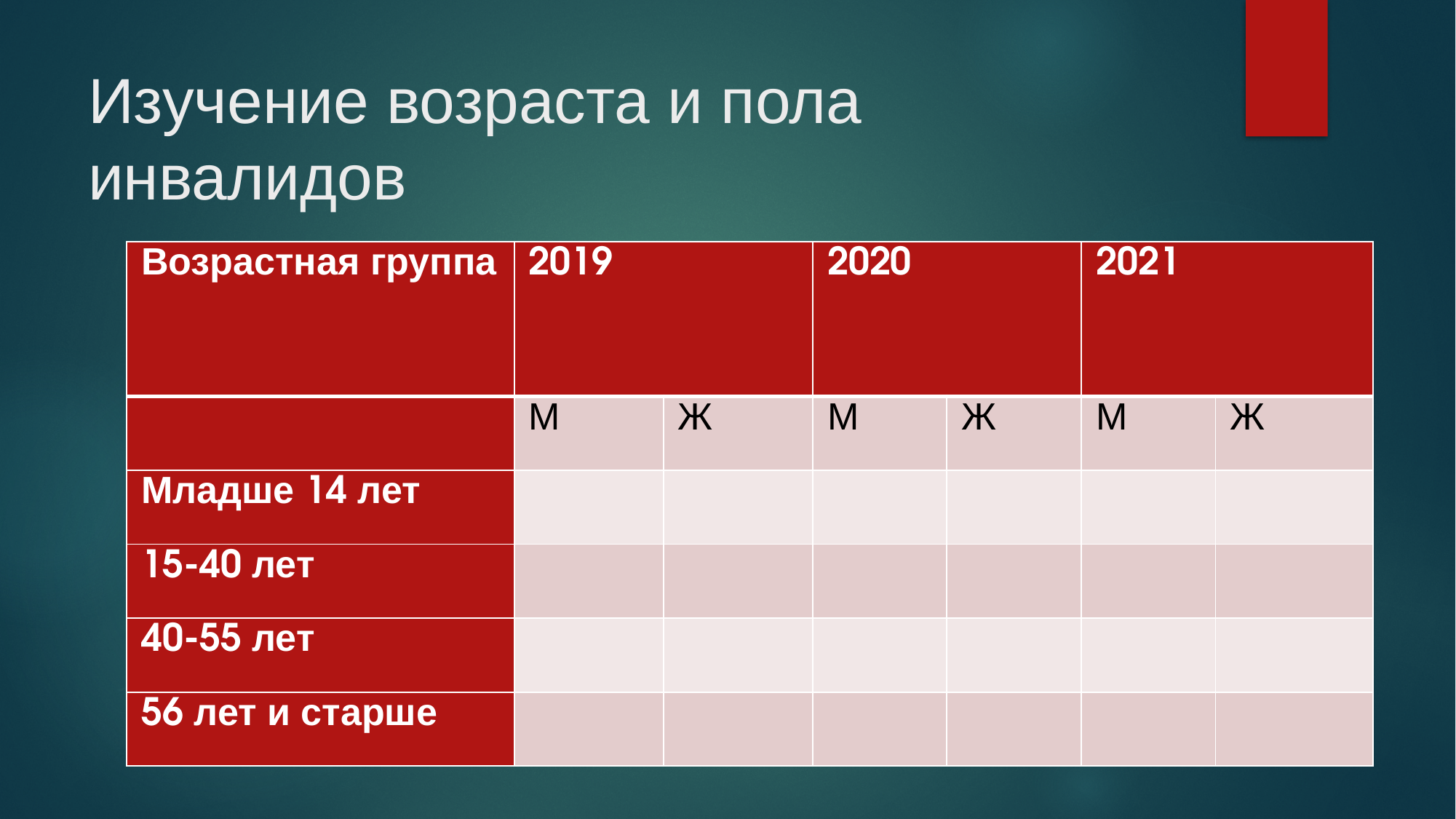

# Изучение возраста и пола инвалидов
| Возрастная группа | 2019 |  | 2020 |  | 2021 | 2021 |
| --- | --- | --- | --- | --- | --- | --- |
|  | М | Ж | М | Ж | М | Ж |
| Младше 14 лет |  |  |  |  |  |  |
| 15-40 лет |  |  |  |  |  |  |
| 40-55 лет |  |  |  |  |  |  |
| 56 лет и старше |  |  |  |  |  |  |